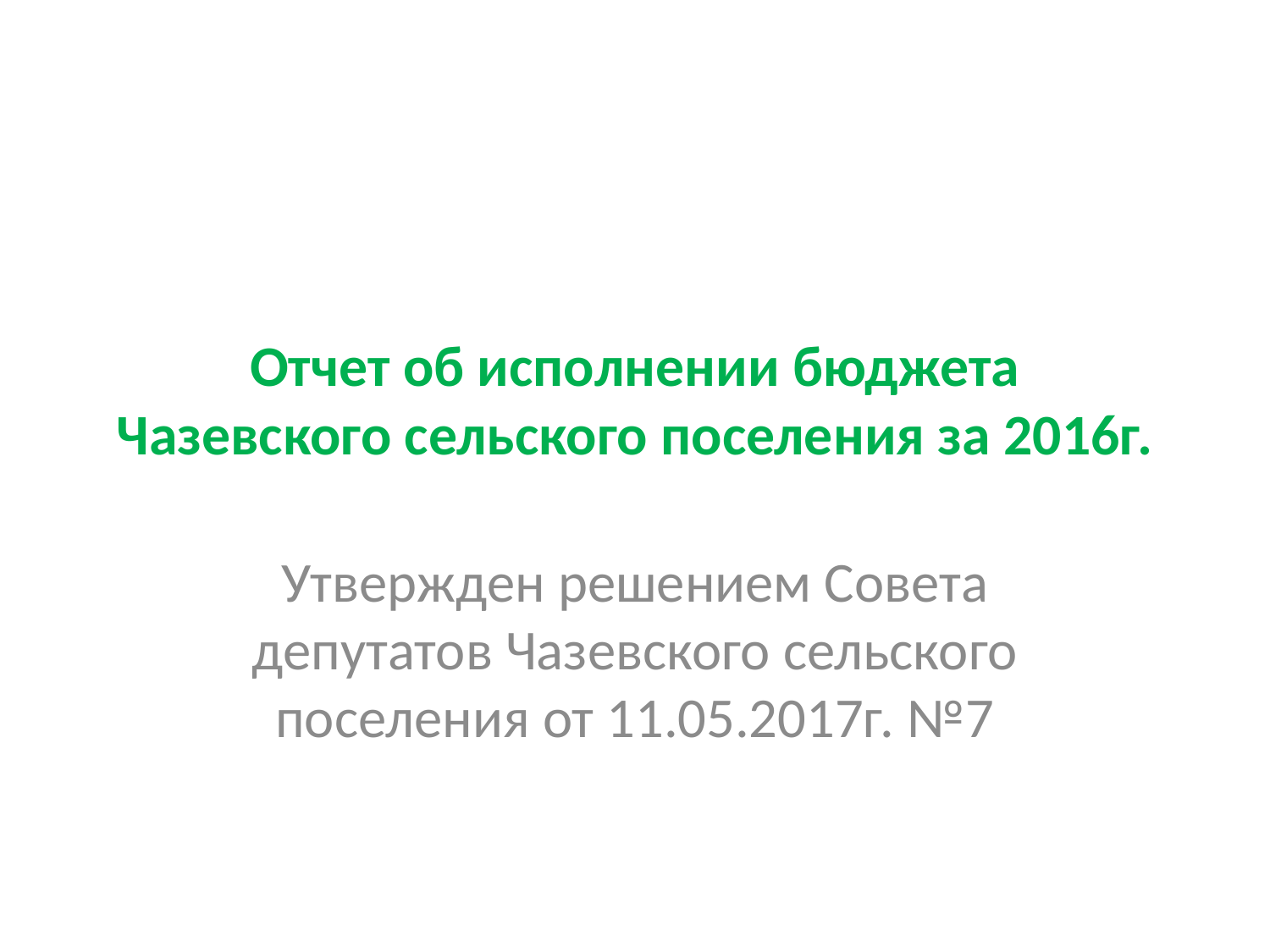

# Отчет об исполнении бюджета Чазевского сельского поселения за 2016г.
Утвержден решением Совета депутатов Чазевского сельского поселения от 11.05.2017г. №7